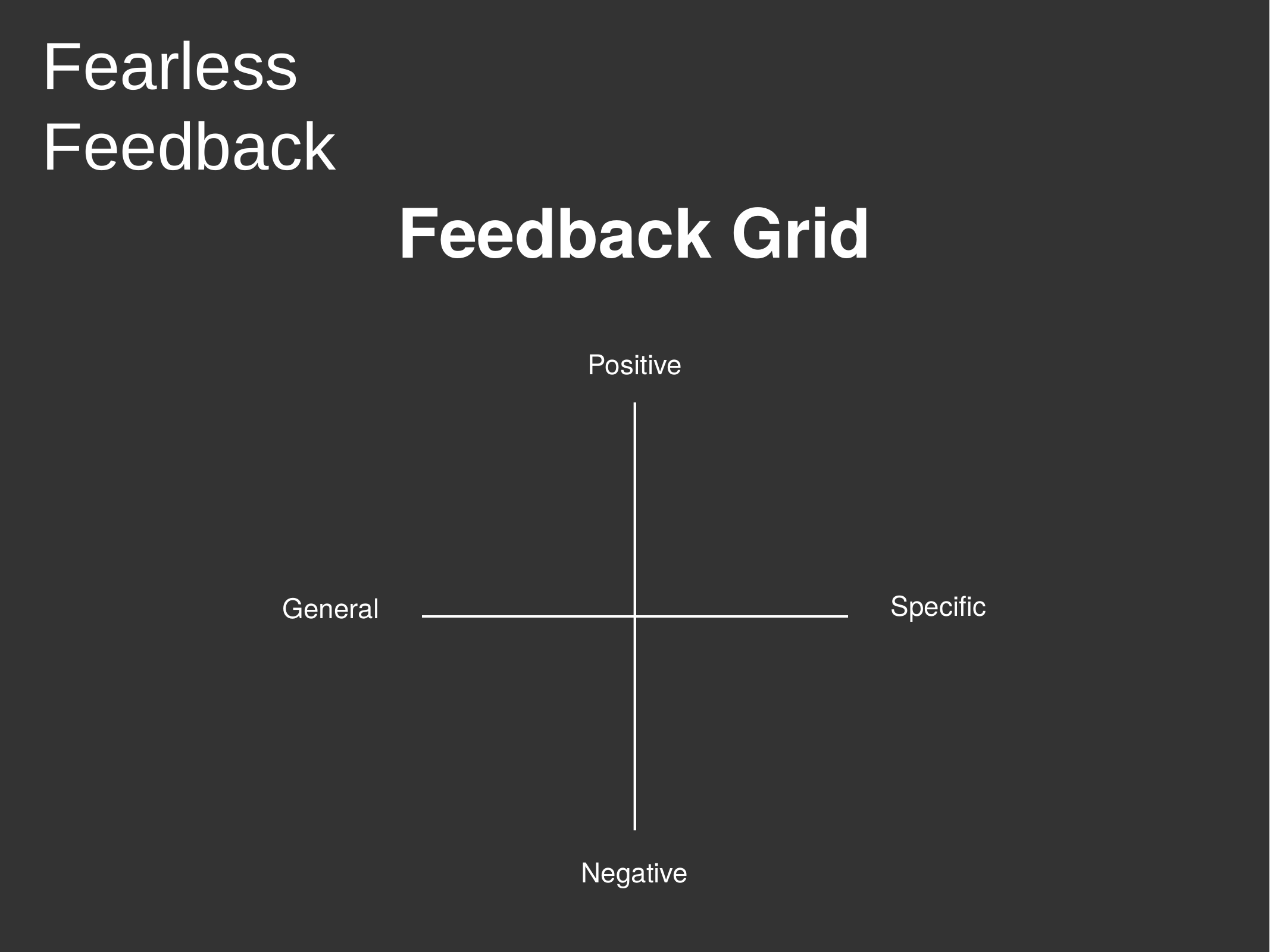

# Fearless
Feedback
Feedback Grid
Positive

Specific
General

Negative